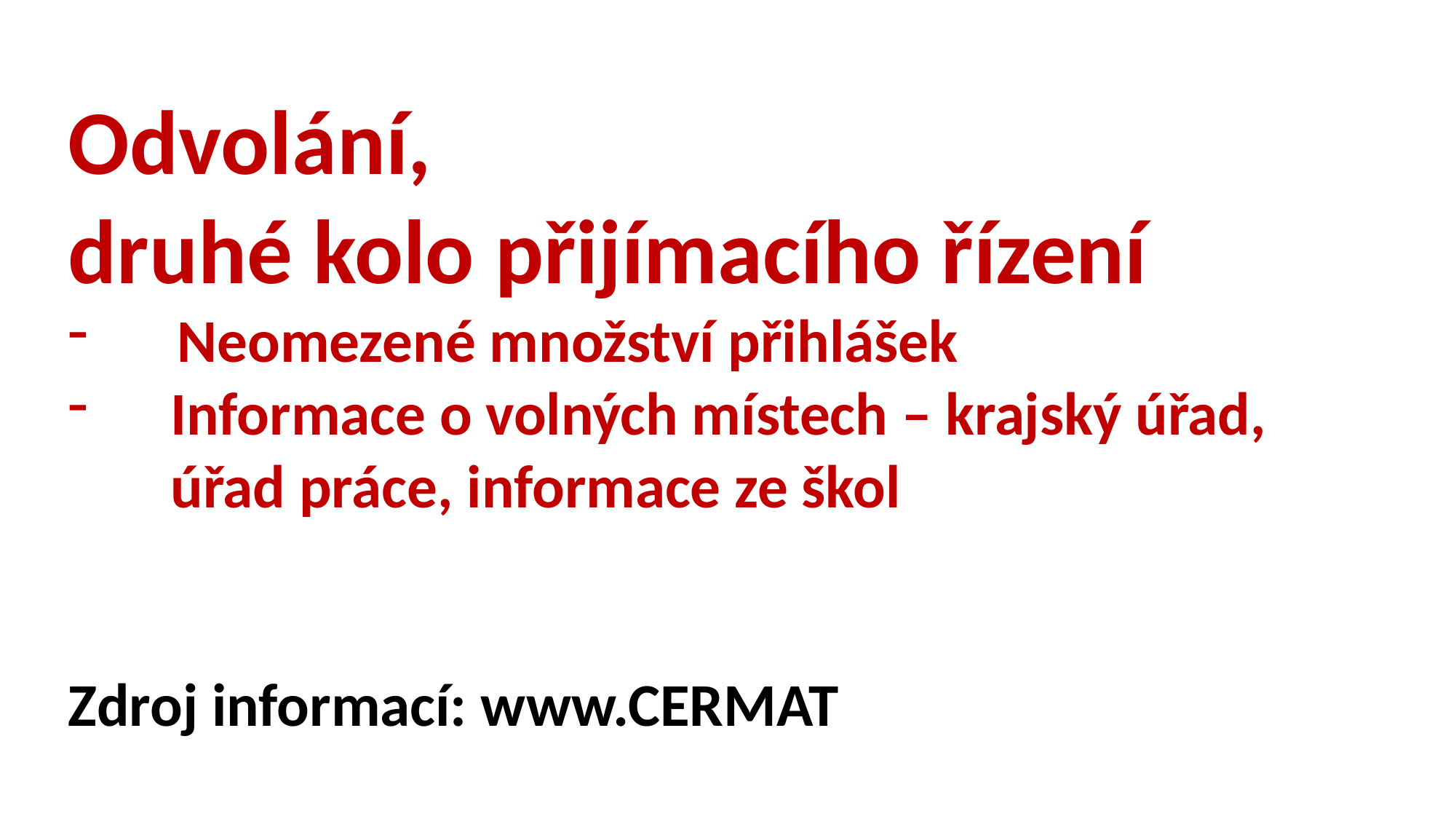

Odvolání,
druhé kolo přijímacího řízení
   Neomezené množství přihlášek
Informace o volných místech – krajský úřad, úřad práce, informace ze škol

Zdroj informací: www.CERMAT